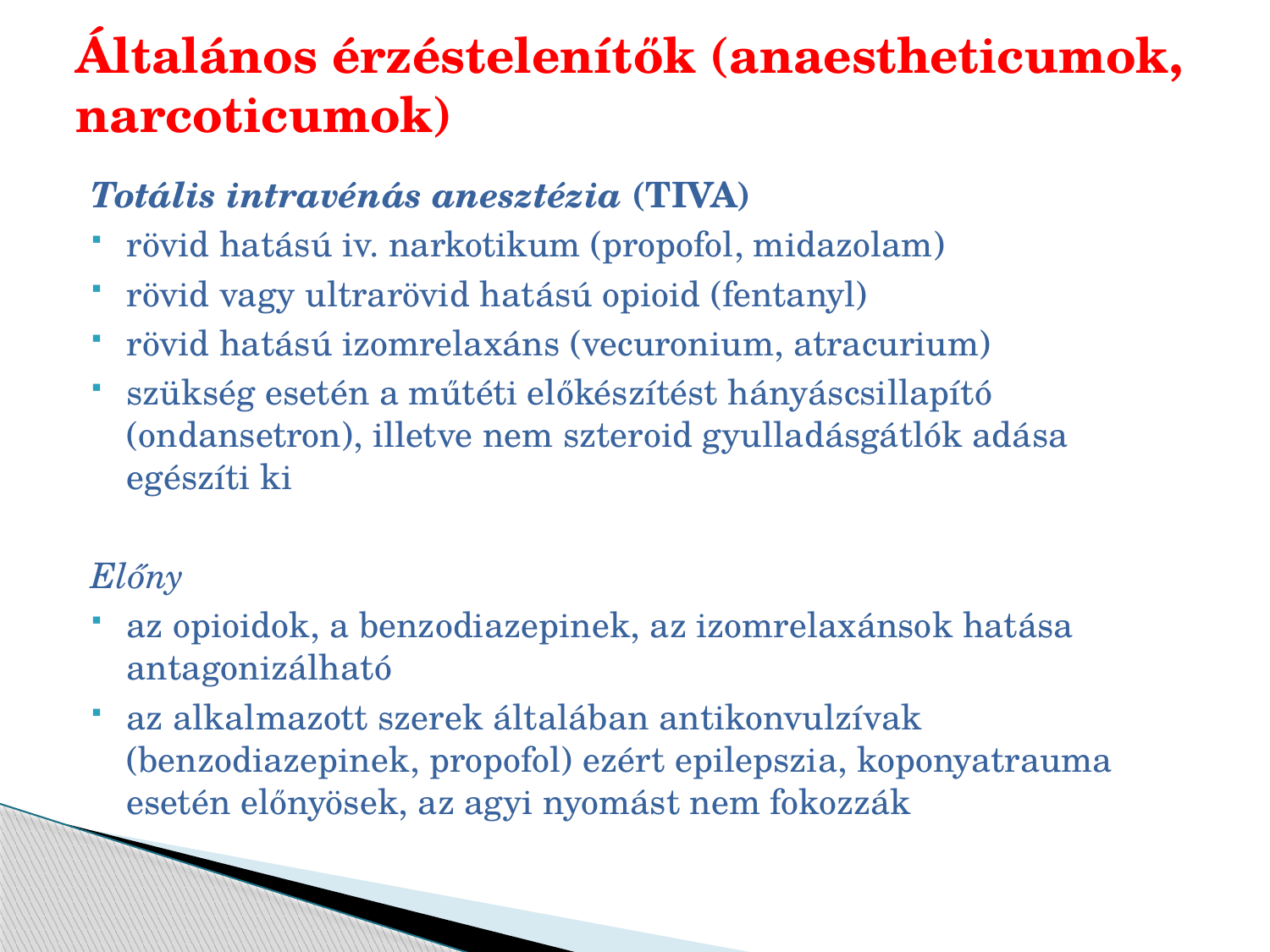

# Általános érzéstelenítők (anaestheticumok, narcoticumok)
Totális intravénás anesztézia (TIVA)
rövid hatású iv. narkotikum (propofol, midazolam)
rövid vagy ultrarövid hatású opioid (fentanyl)
rövid hatású izomrelaxáns (vecuronium, atracurium)
szükség esetén a műtéti előkészítést hányáscsillapító (ondansetron), illetve nem szteroid gyulladásgátlók adása egészíti ki

Előny
az opioidok, a benzodiazepinek, az izomrelaxánsok hatása antagonizálható
az alkalmazott szerek általában antikonvulzívak (benzodiazepinek, propofol) ezért epilepszia, koponyatrauma esetén előnyösek, az agyi nyomást nem fokozzák